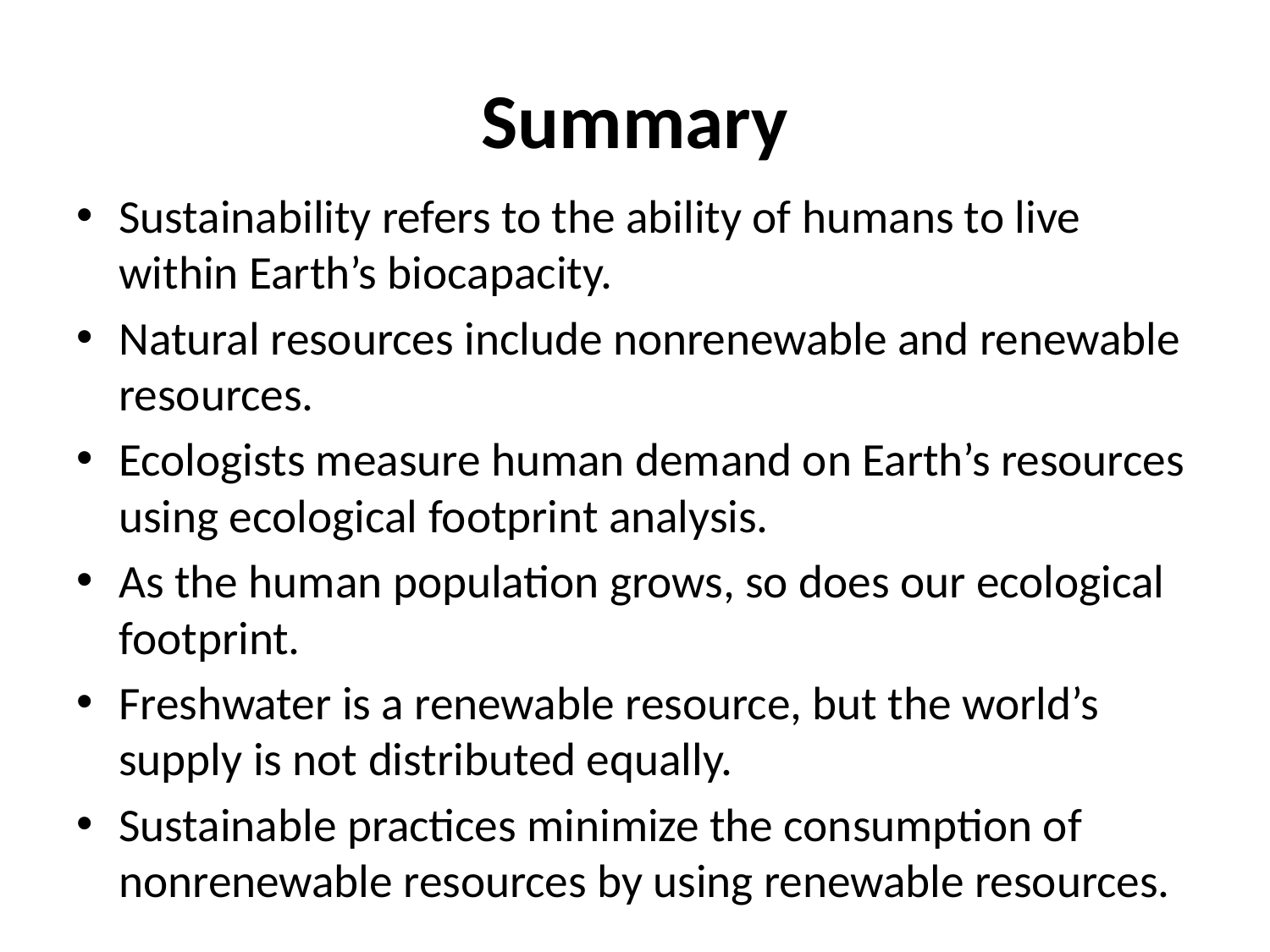

# Summary
Sustainability refers to the ability of humans to live within Earth’s biocapacity.
Natural resources include nonrenewable and renewable resources.
Ecologists measure human demand on Earth’s resources using ecological footprint analysis.
As the human population grows, so does our ecological footprint.
Freshwater is a renewable resource, but the world’s supply is not distributed equally.
Sustainable practices minimize the consumption of nonrenewable resources by using renewable resources.